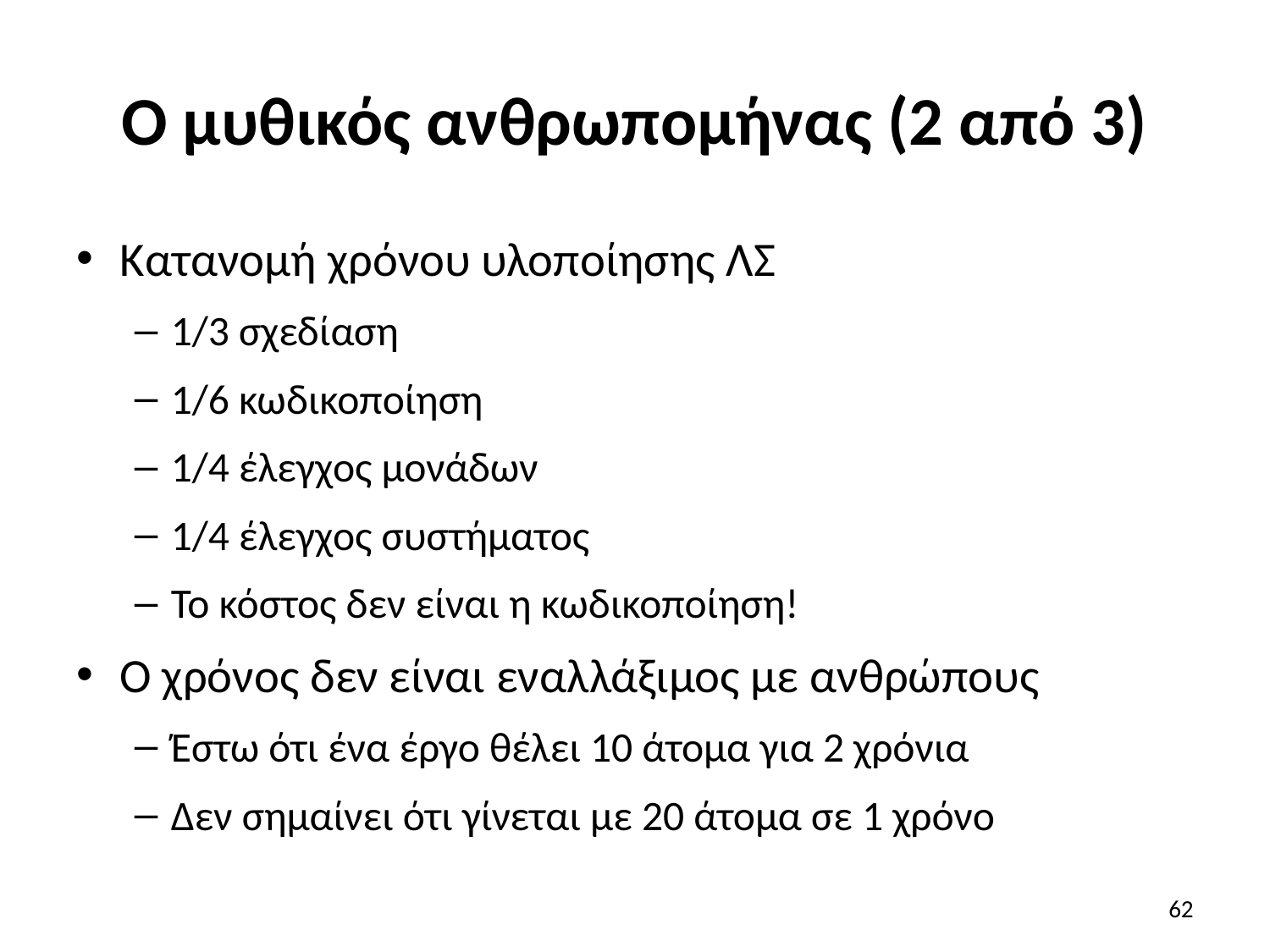

# Ο μυθικός ανθρωπομήνας (2 από 3)
Κατανομή χρόνου υλοποίησης ΛΣ
1/3 σχεδίαση
1/6 κωδικοποίηση
1/4 έλεγχος μονάδων
1/4 έλεγχος συστήματος
Το κόστος δεν είναι η κωδικοποίηση!
Ο χρόνος δεν είναι εναλλάξιμος με ανθρώπους
Έστω ότι ένα έργο θέλει 10 άτομα για 2 χρόνια
Δεν σημαίνει ότι γίνεται με 20 άτομα σε 1 χρόνο

62